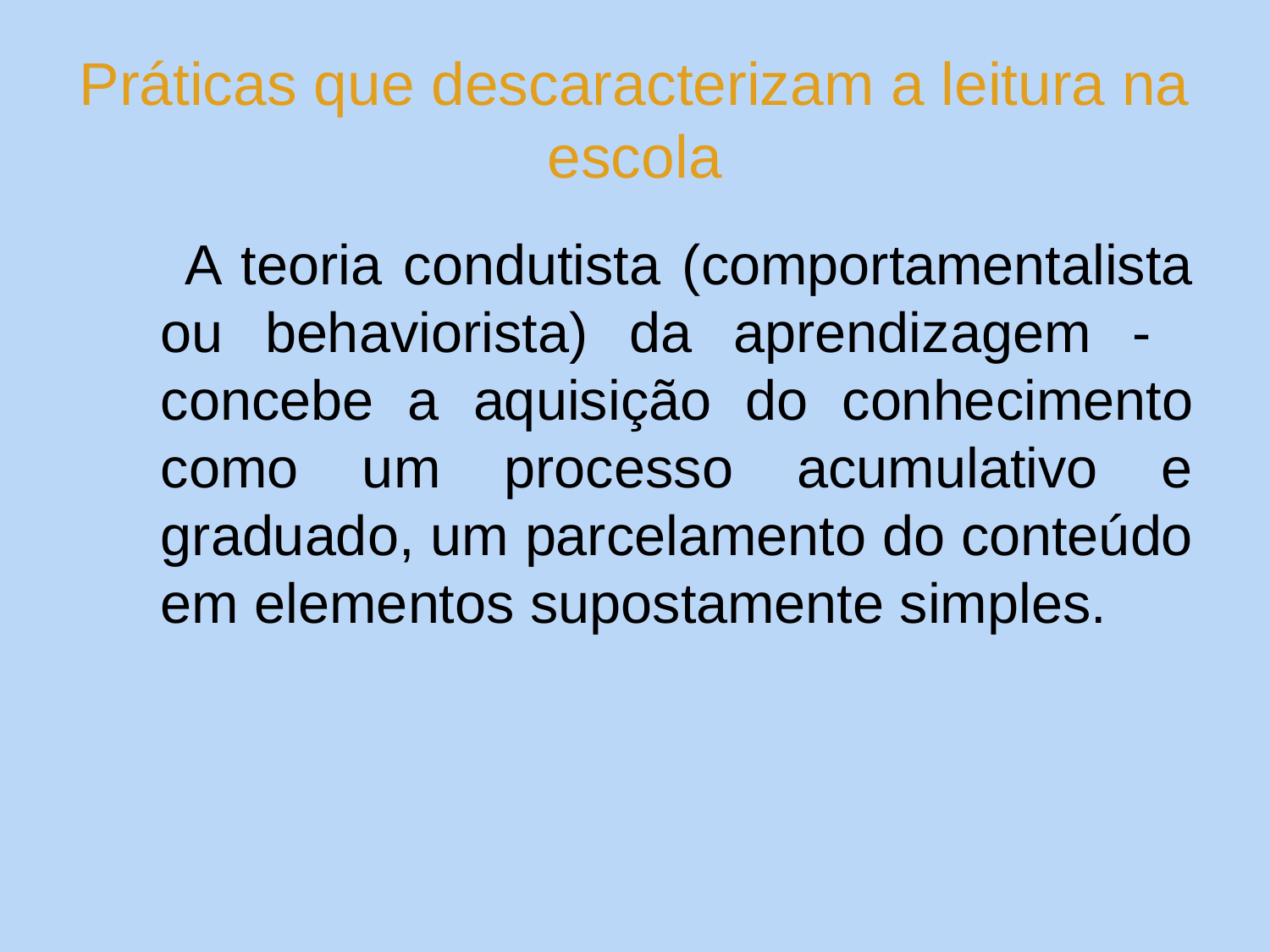

# Práticas que descaracterizam a leitura na escola
     A teoria condutista (comportamentalista ou behaviorista) da aprendizagem -  concebe a aquisição do conhecimento como um processo acumulativo e graduado, um parcelamento do conteúdo em elementos supostamente simples.